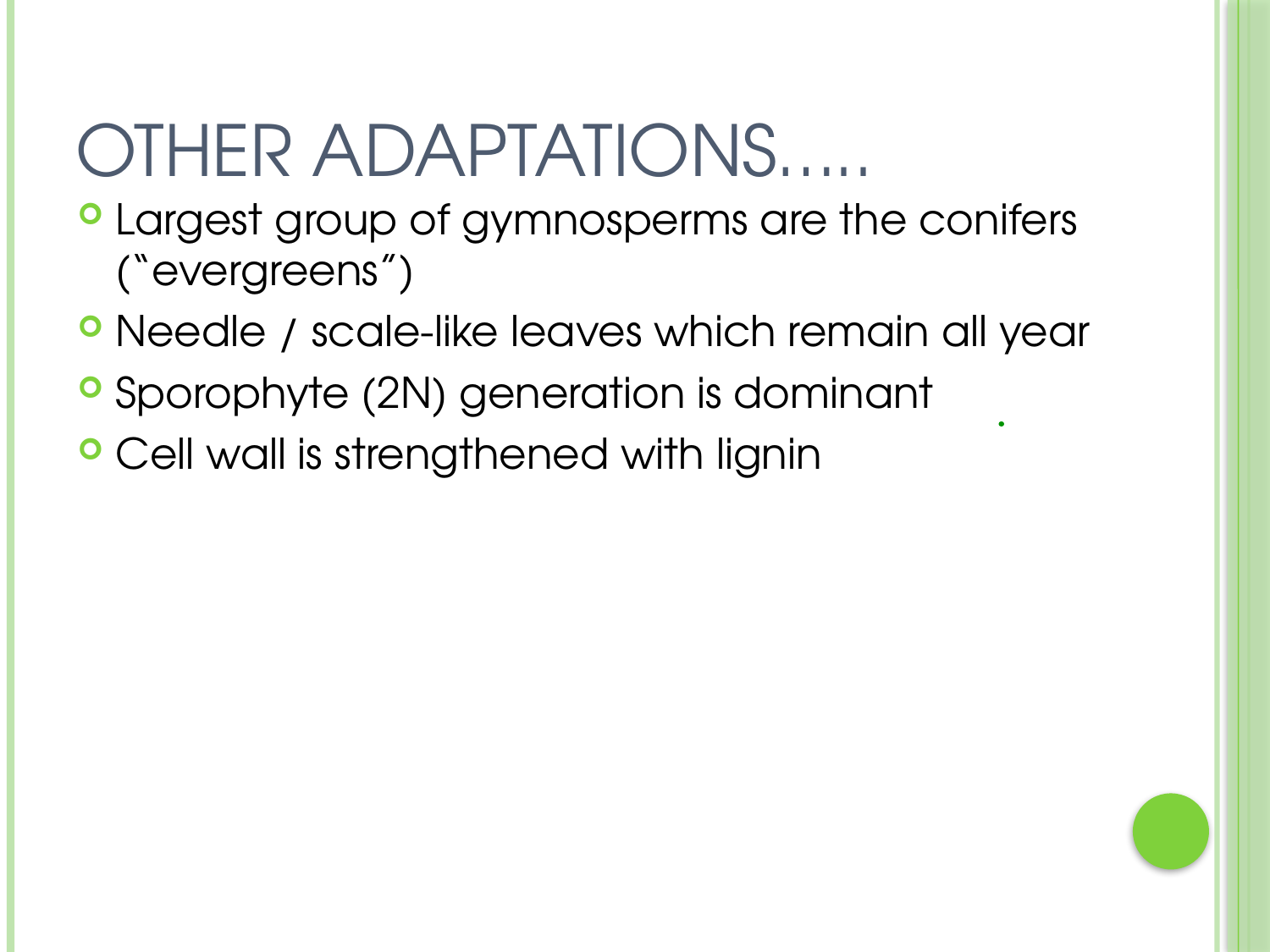

# Other Adaptations…..
Largest group of gymnosperms are the conifers (“evergreens”)
Needle / scale-like leaves which remain all year
Sporophyte (2N) generation is dominant
Cell wall is strengthened with lignin